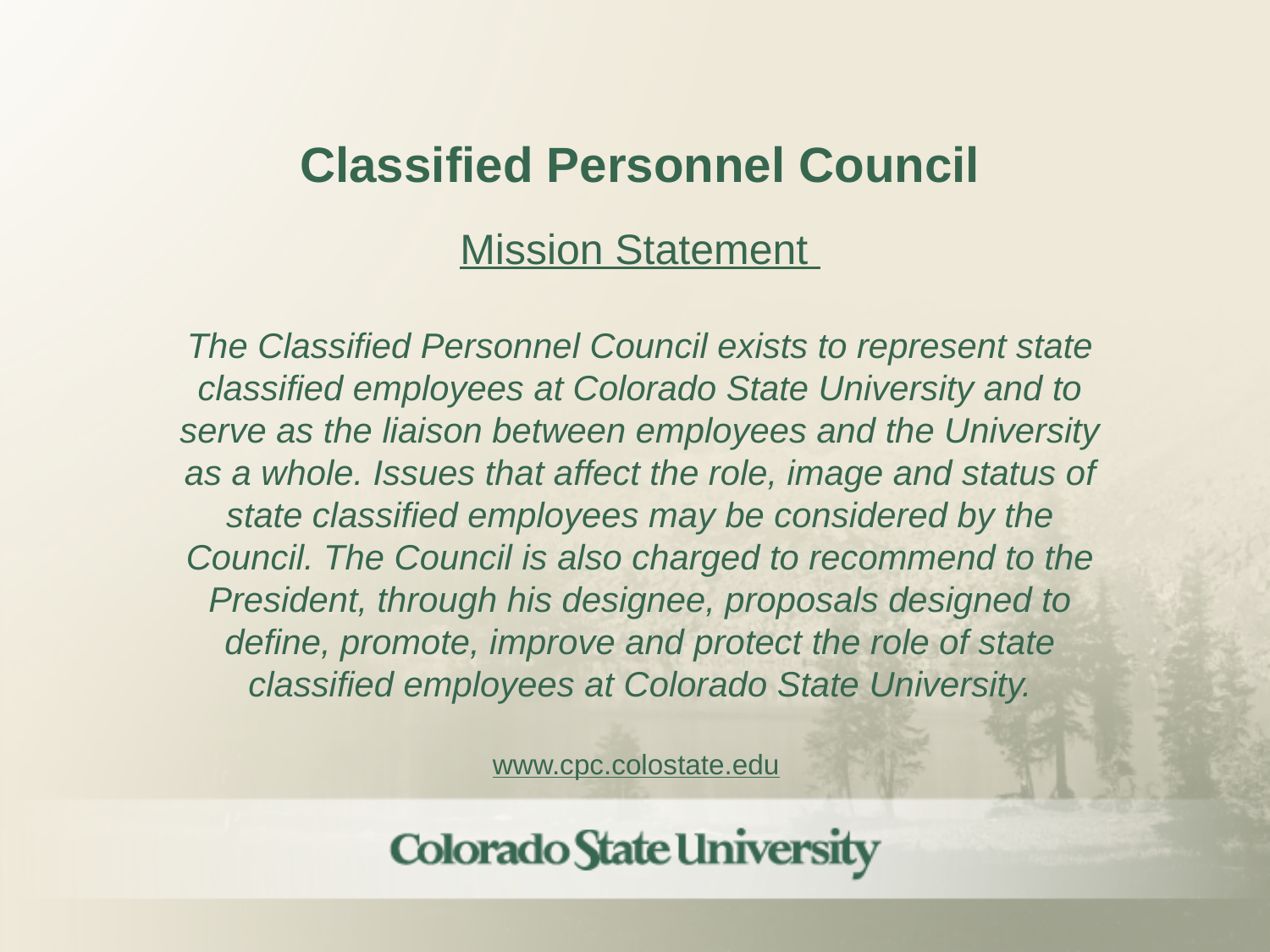

Classified Personnel Council

Mission Statement

The Classified Personnel Council exists to represent state classified employees at Colorado State University and to serve as the liaison between employees and the University as a whole. Issues that affect the role, image and status of state classified employees may be considered by the Council. The Council is also charged to recommend to the President, through his designee, proposals designed to define, promote, improve and protect the role of state classified employees at Colorado State University.

www.cpc.colostate.edu